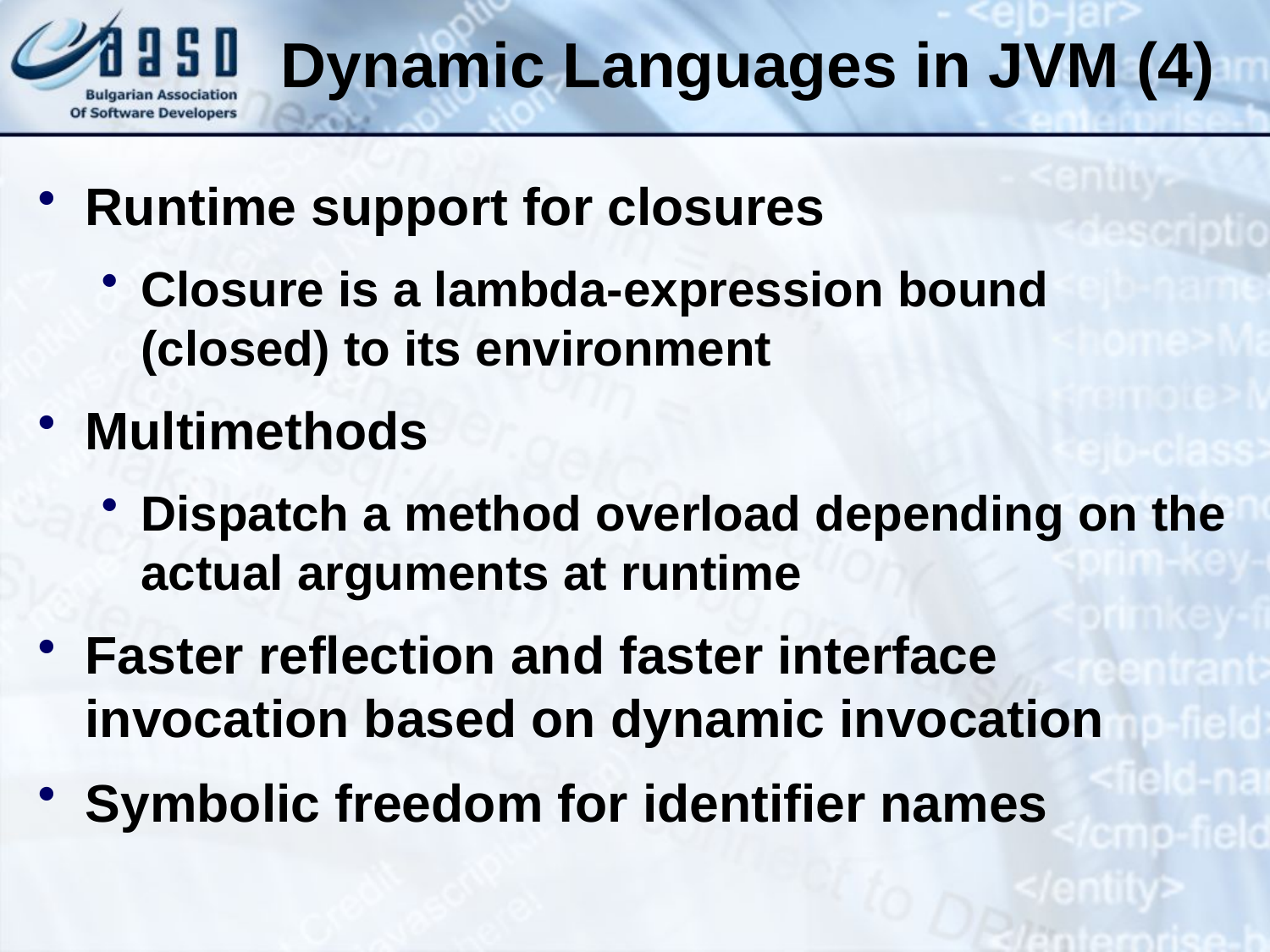

# Dynamic Languages in JVM (4)
Runtime support for closures
Closure is a lambda-expression bound (closed) to its environment
Multimethods
Dispatch a method overload depending on the actual arguments at runtime
Faster reflection and faster interface invocation based on dynamic invocation
Symbolic freedom for identifier names